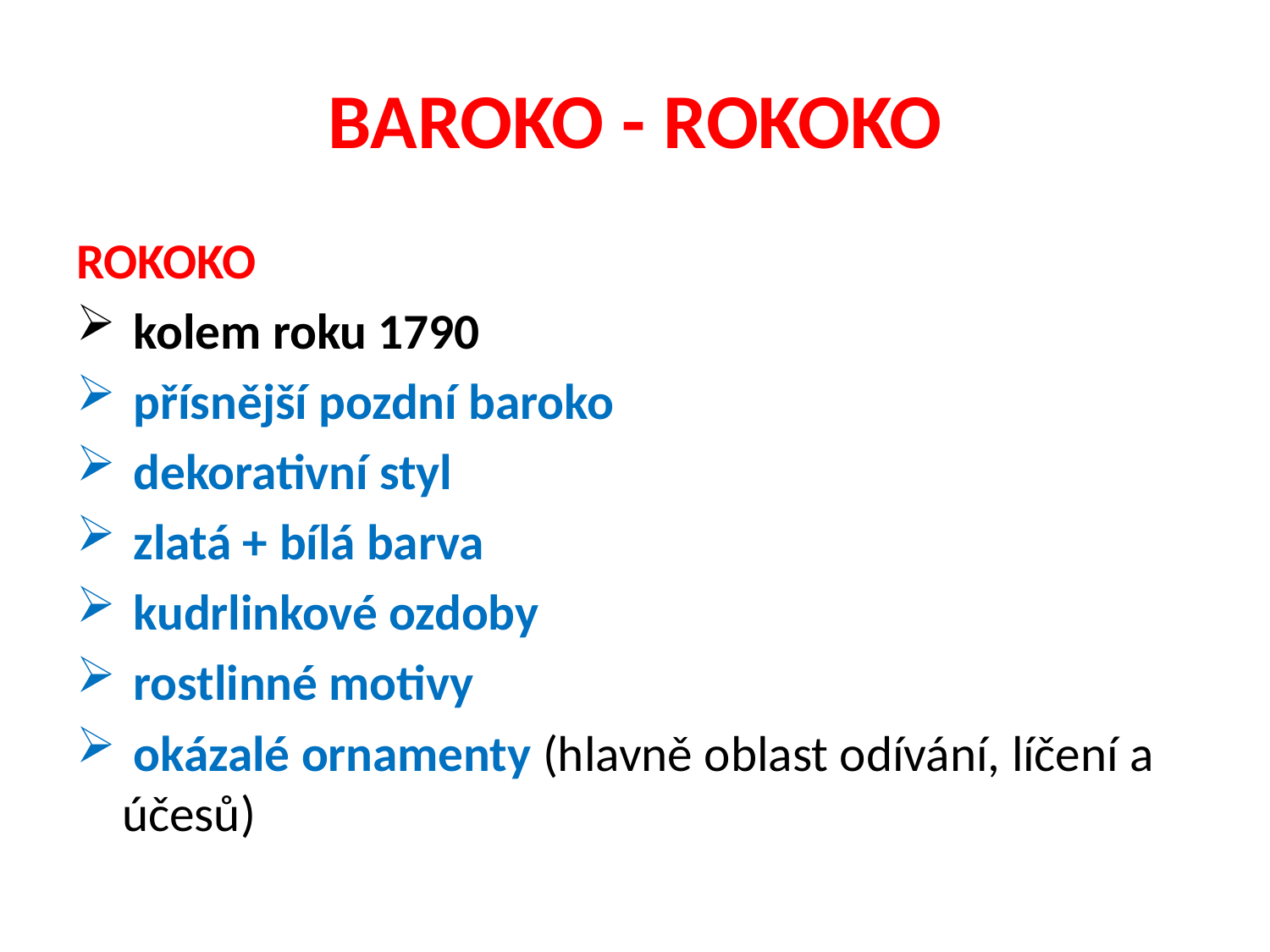

# BAROKO - ROKOKO
ROKOKO
 kolem roku 1790
 přísnější pozdní baroko
 dekorativní styl
 zlatá + bílá barva
 kudrlinkové ozdoby
 rostlinné motivy
 okázalé ornamenty (hlavně oblast odívání, líčení a účesů)